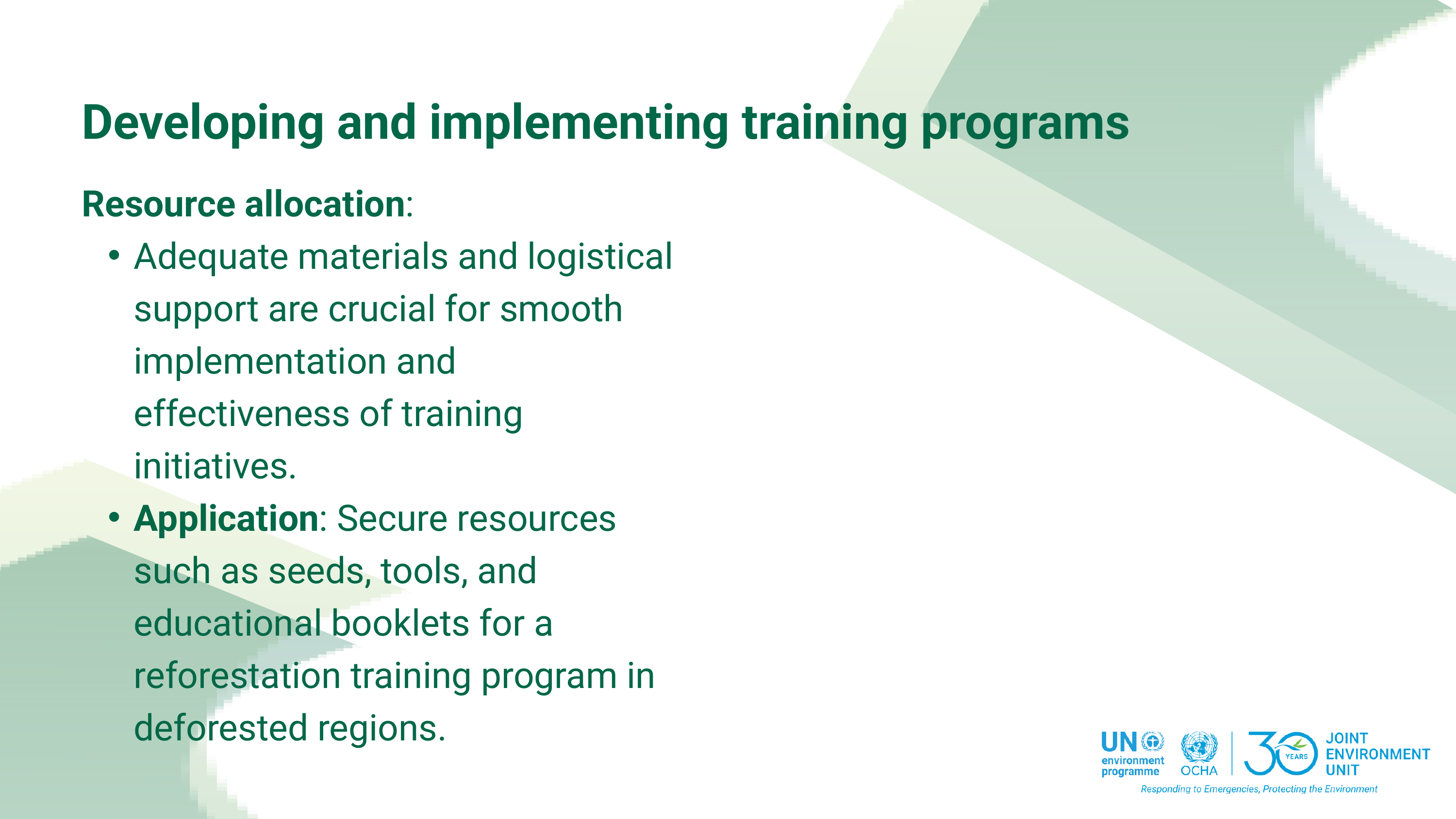

Developing and implementing training programs
Resource allocation:
Adequate materials and logistical support are crucial for smooth implementation and effectiveness of training initiatives.
Application: Secure resources such as seeds, tools, and educational booklets for a reforestation training program in deforested regions.